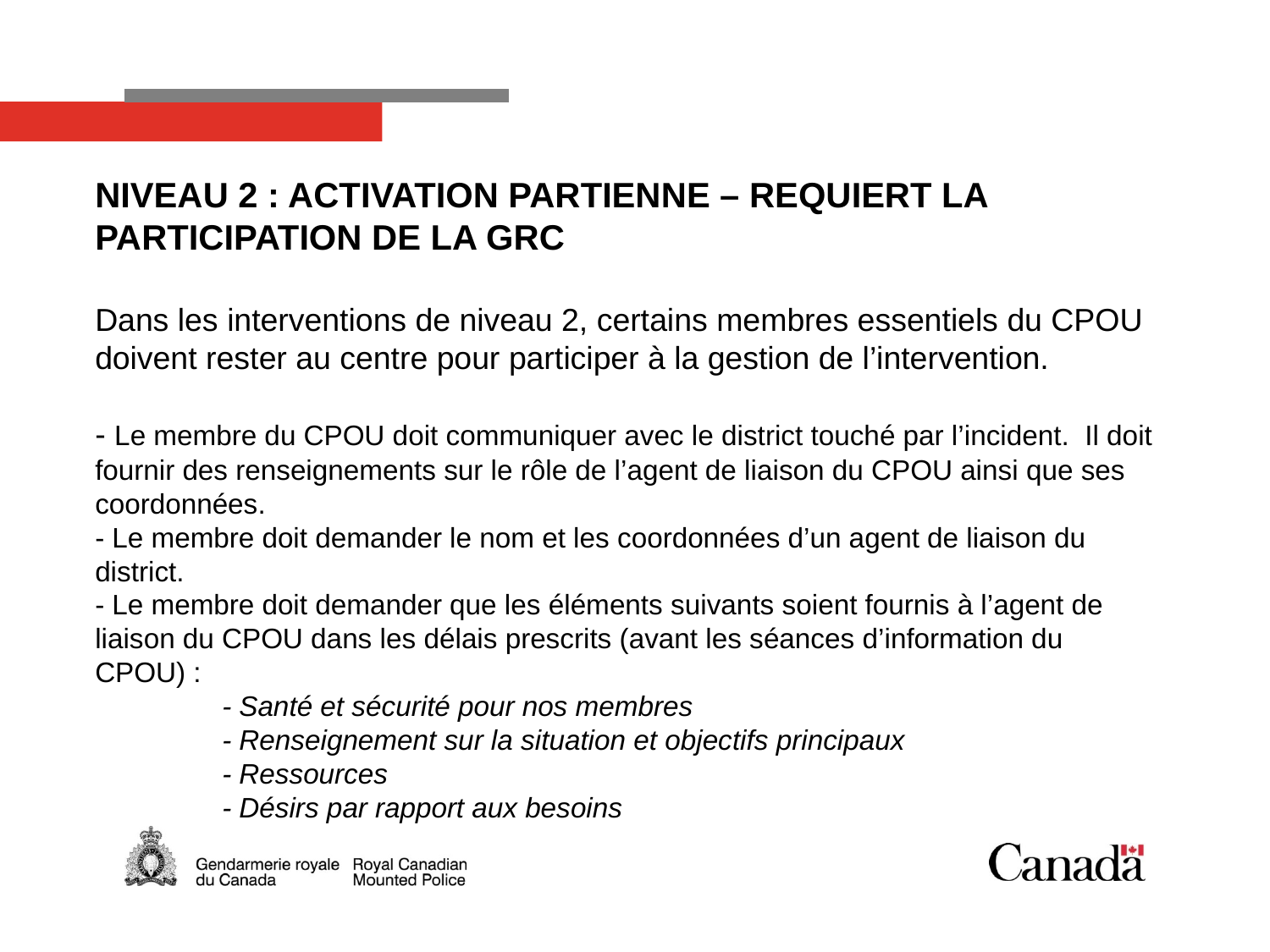

# NIVEAU 2 : ACTIVATION PARTIENNE – REQUIERT LA PARTICIPATION DE LA GRC Dans les interventions de niveau 2, certains membres essentiels du CPOU doivent rester au centre pour participer à la gestion de l’intervention. - Le membre du CPOU doit communiquer avec le district touché par l’incident.  Il doit fournir des renseignements sur le rôle de l’agent de liaison du CPOU ainsi que ses coordonnées. - Le membre doit demander le nom et les coordonnées d’un agent de liaison du district. - Le membre doit demander que les éléments suivants soient fournis à l’agent de liaison du CPOU dans les délais prescrits (avant les séances d’information du CPOU) : - Santé et sécurité pour nos membres - Renseignement sur la situation et objectifs principaux - Ressources - Désirs par rapport aux besoins